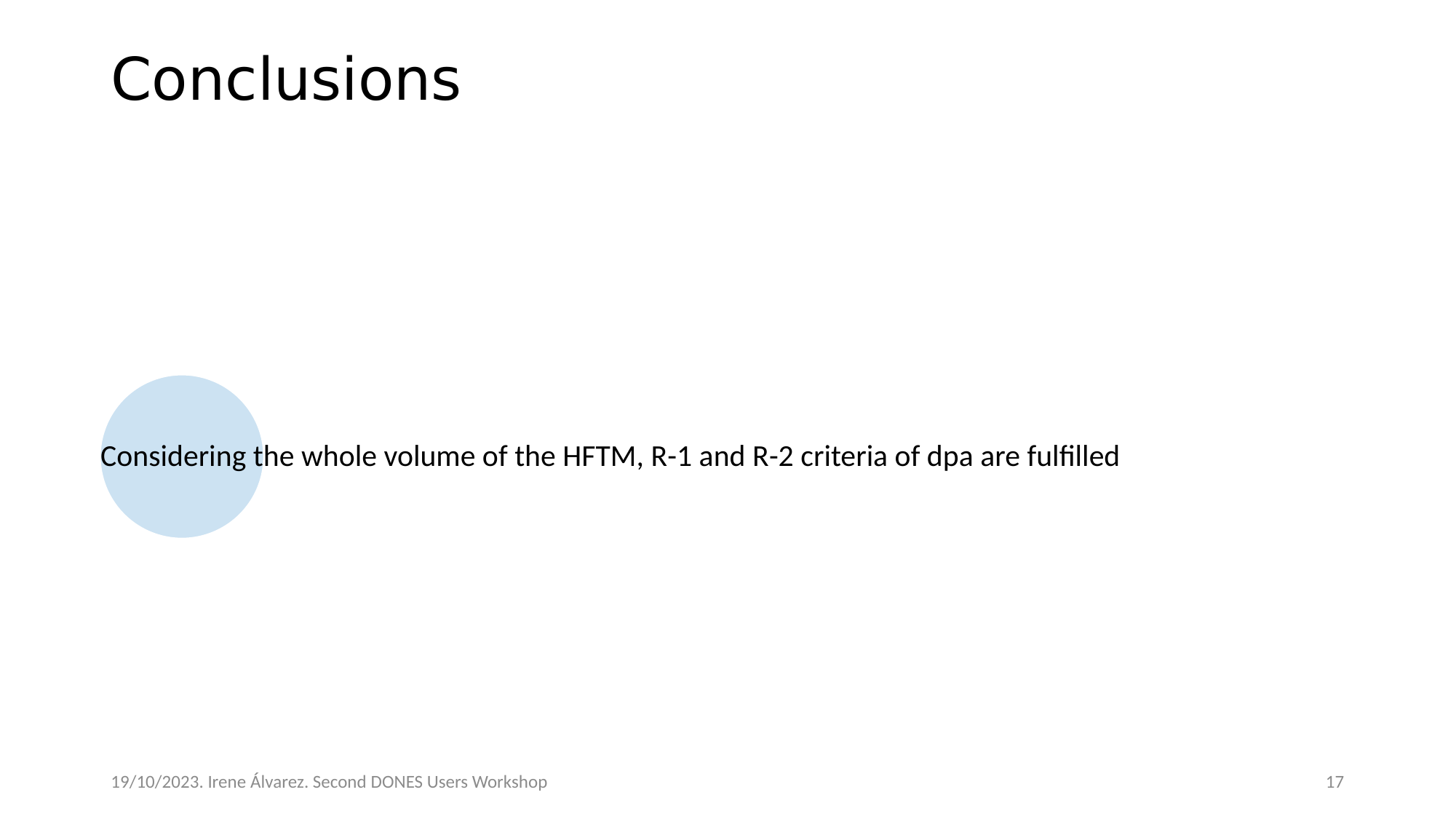

# Conclusions
Considering the whole volume of the HFTM, R-1 and R-2 criteria of dpa are fulfilled
19/10/2023. Irene Álvarez. Second DONES Users Workshop
17